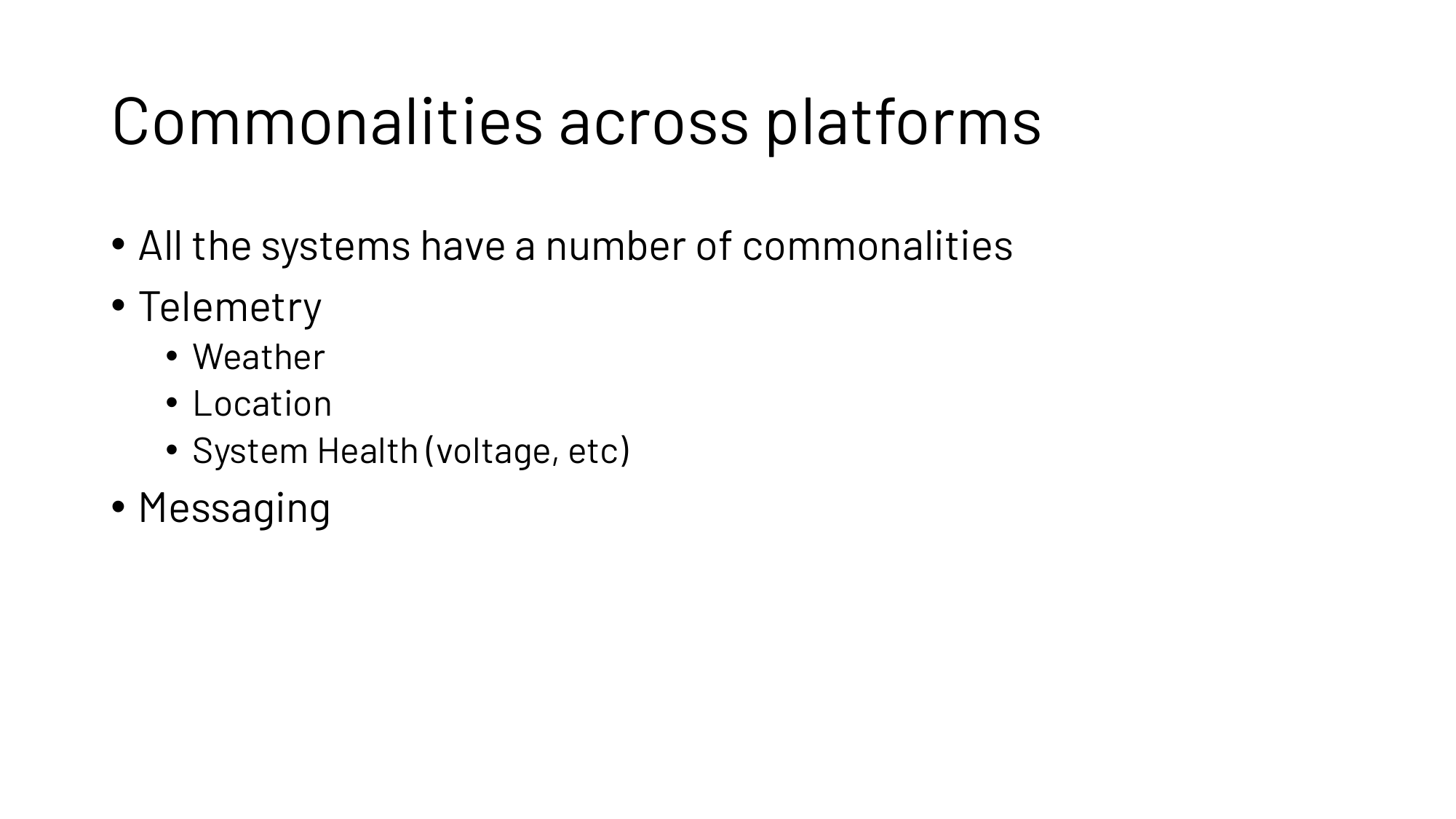

# Commonalities across platforms
All the systems have a number of commonalities
Telemetry
Weather
Location
System Health (voltage, etc)
Messaging